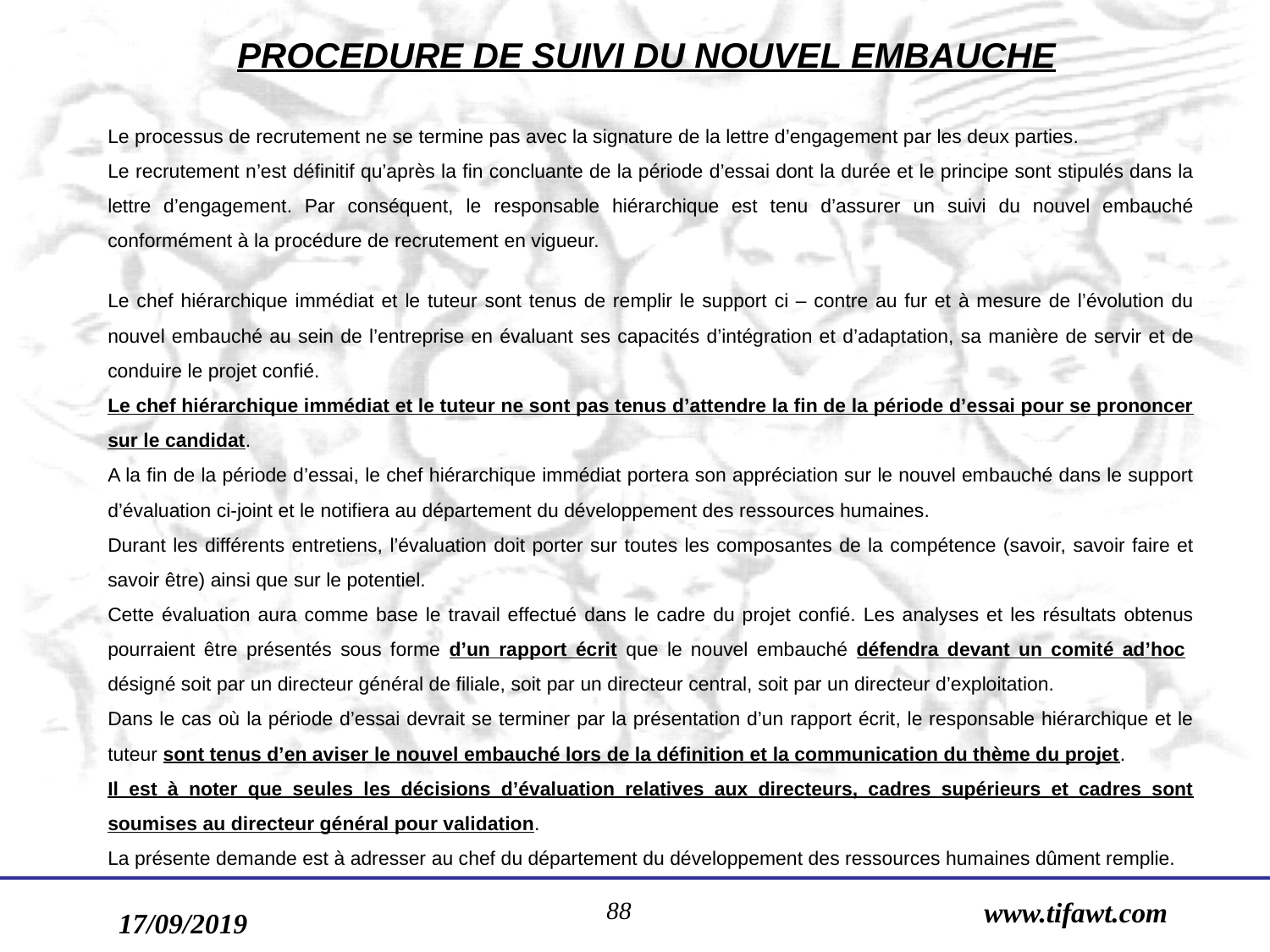

PROCEDURE DE SUIVI DU NOUVEL EMBAUCHE

Le processus de recrutement ne se termine pas avec la signature de la lettre d’engagement par les deux parties.
Le recrutement n’est définitif qu’après la fin concluante de la période d’essai dont la durée et le principe sont stipulés dans la lettre d’engagement. Par conséquent, le responsable hiérarchique est tenu d’assurer un suivi du nouvel embauché conformément à la procédure de recrutement en vigueur.

Le chef hiérarchique immédiat et le tuteur sont tenus de remplir le support ci – contre au fur et à mesure de l’évolution du nouvel embauché au sein de l’entreprise en évaluant ses capacités d’intégration et d’adaptation, sa manière de servir et de conduire le projet confié.
Le chef hiérarchique immédiat et le tuteur ne sont pas tenus d’attendre la fin de la période d’essai pour se prononcer sur le candidat.
A la fin de la période d’essai, le chef hiérarchique immédiat portera son appréciation sur le nouvel embauché dans le support d’évaluation ci-joint et le notifiera au département du développement des ressources humaines.
Durant les différents entretiens, l’évaluation doit porter sur toutes les composantes de la compétence (savoir, savoir faire et savoir être) ainsi que sur le potentiel.
Cette évaluation aura comme base le travail effectué dans le cadre du projet confié. Les analyses et les résultats obtenus pourraient être présentés sous forme d’un rapport écrit que le nouvel embauché défendra devant un comité ad’hoc  désigné soit par un directeur général de filiale, soit par un directeur central, soit par un directeur d’exploitation.
Dans le cas où la période d’essai devrait se terminer par la présentation d’un rapport écrit, le responsable hiérarchique et le tuteur sont tenus d’en aviser le nouvel embauché lors de la définition et la communication du thème du projet.
Il est à noter que seules les décisions d’évaluation relatives aux directeurs, cadres supérieurs et cadres sont soumises au directeur général pour validation.
La présente demande est à adresser au chef du département du développement des ressources humaines dûment remplie.
88
www.tifawt.com
17/09/2019